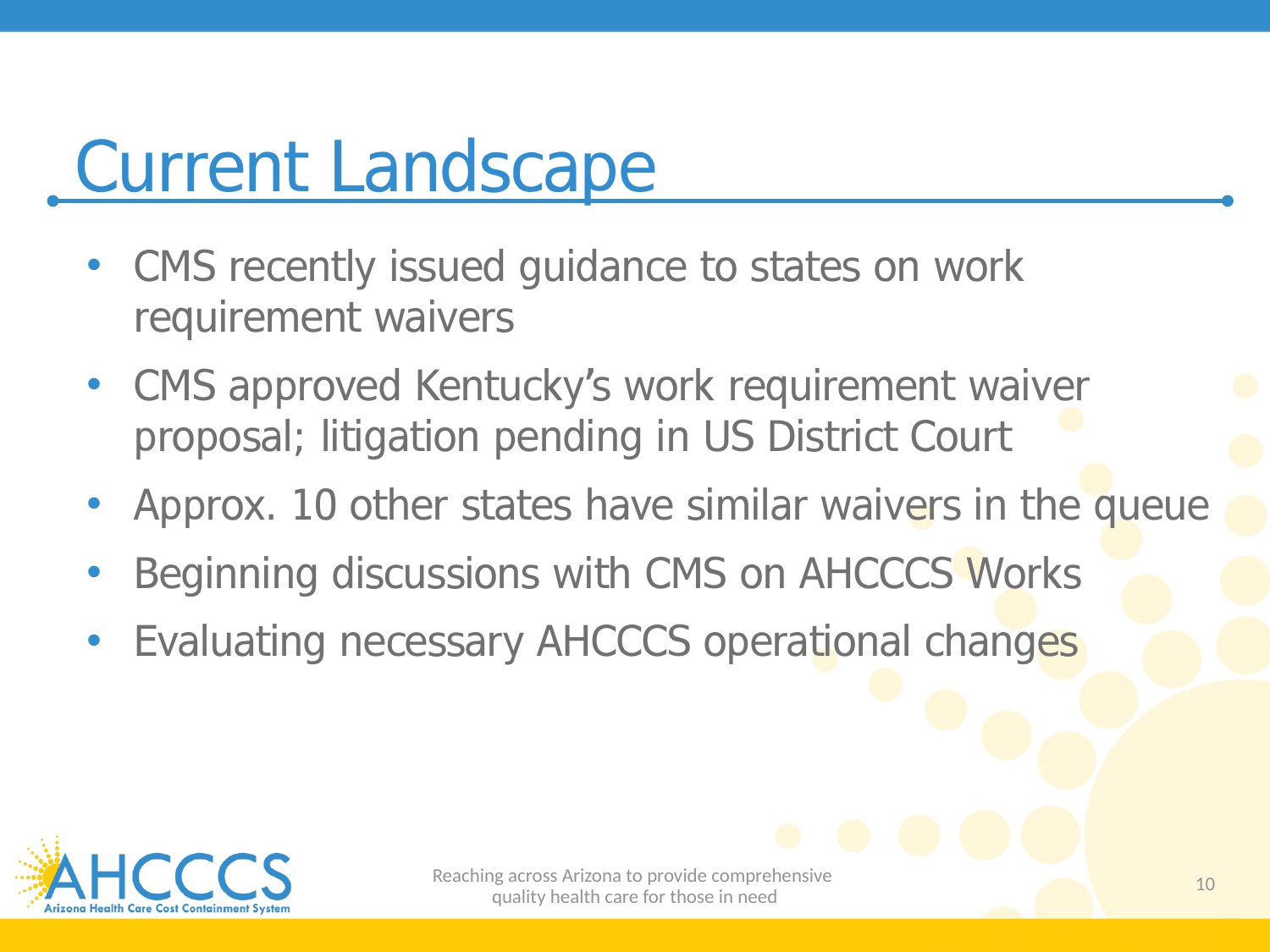

# Current Landscape
CMS recently issued guidance to states on work requirement waivers
CMS approved Kentucky’s work requirement waiver proposal; litigation pending in US District Court
Approx. 10 other states have similar waivers in the queue
Beginning discussions with CMS on AHCCCS Works
Evaluating necessary AHCCCS operational changes
Reaching across Arizona to provide comprehensive
quality health care for those in need
10